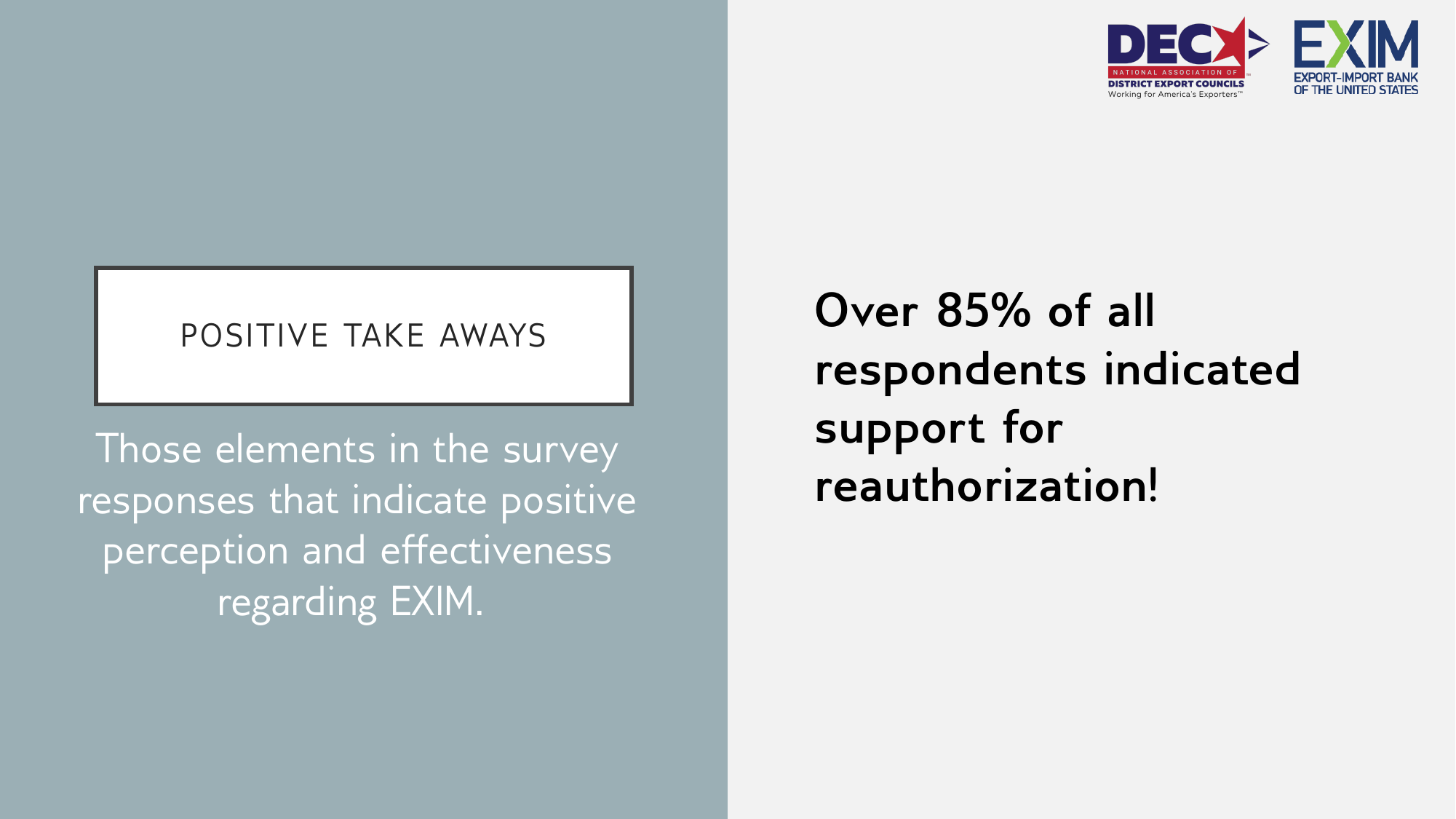

Over 85% of all respondents indicated support for reauthorization!
# Positive take aways
Those elements in the survey responses that indicate positive perception and effectiveness regarding EXIM.